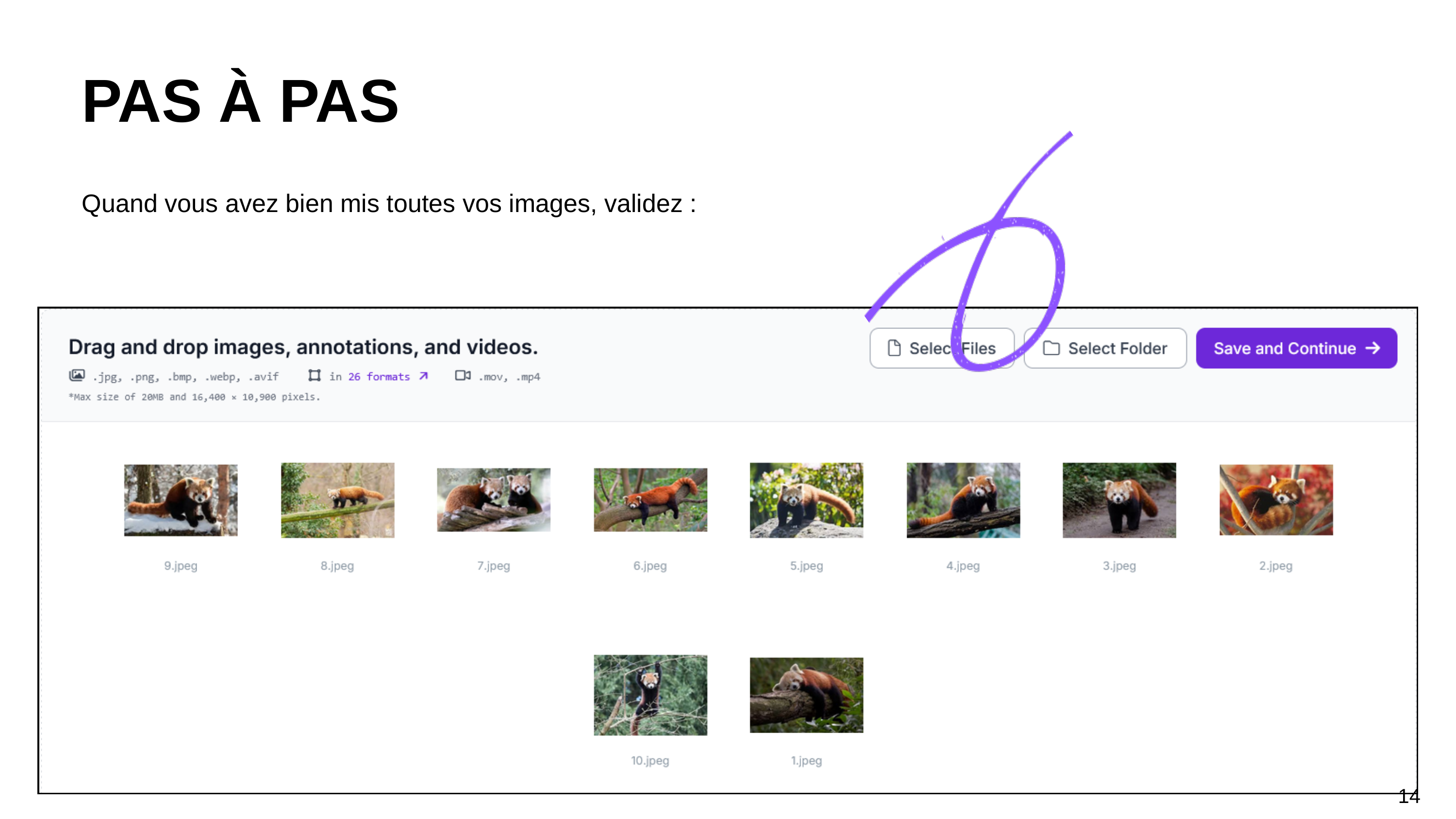

PAS À PAS

Quand vous avez bien mis toutes vos images, validez :

14